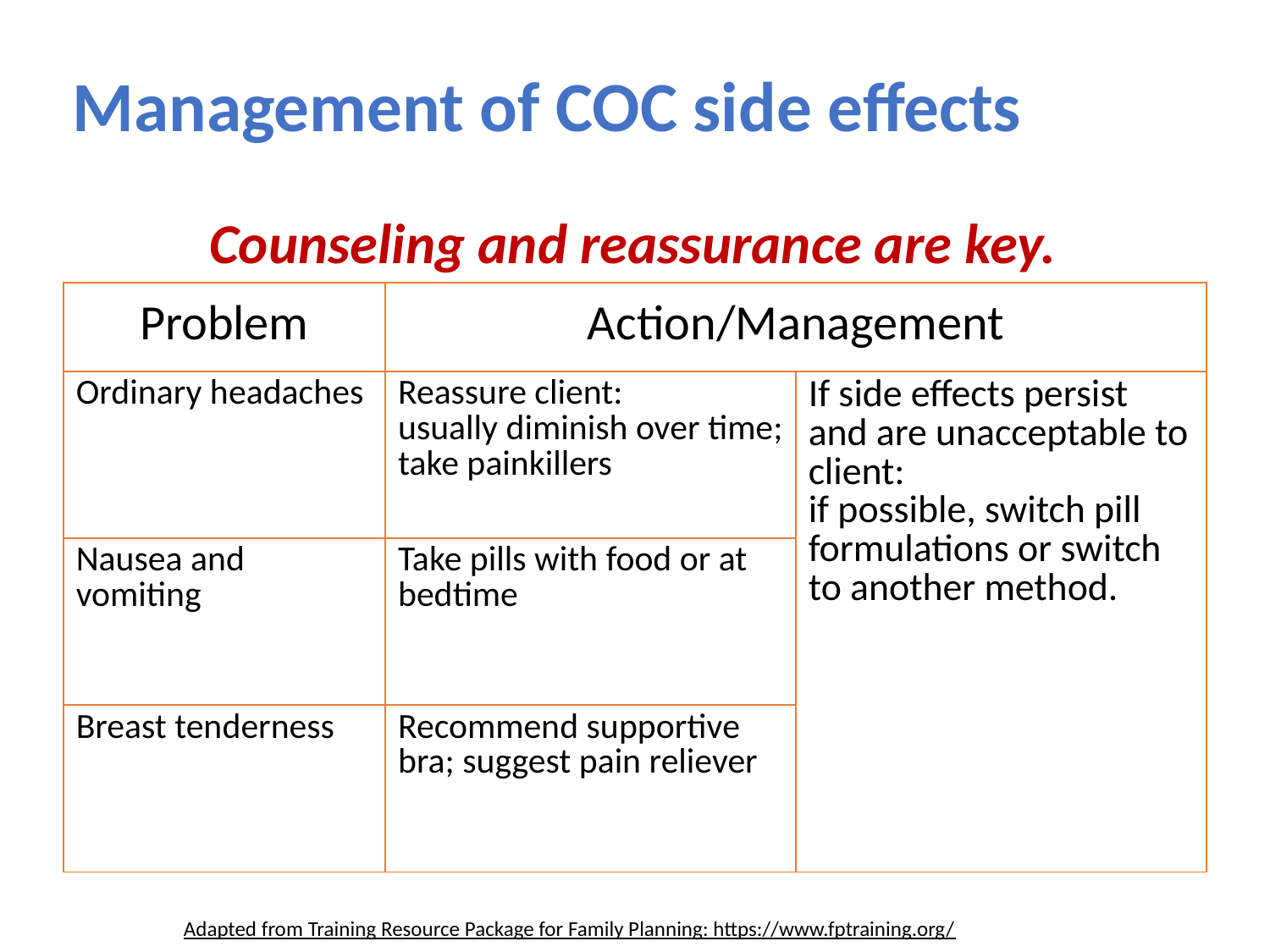

# Management of COC side effects
Counseling and reassurance are key.
| Problem | Action/Management |  |
| --- | --- | --- |
| Ordinary headaches | Reassure client: usually diminish over time; take painkillers | If side effects persist and are unacceptable to client: if possible, switch pill formulations or switch to another method. |
| Nausea and vomiting | Take pills with food or at bedtime |  |
| Breast tenderness | Recommend supportive bra; suggest pain reliever |  |

Adapted from Training Resource Package for Family Planning: https://www.fptraining.org/